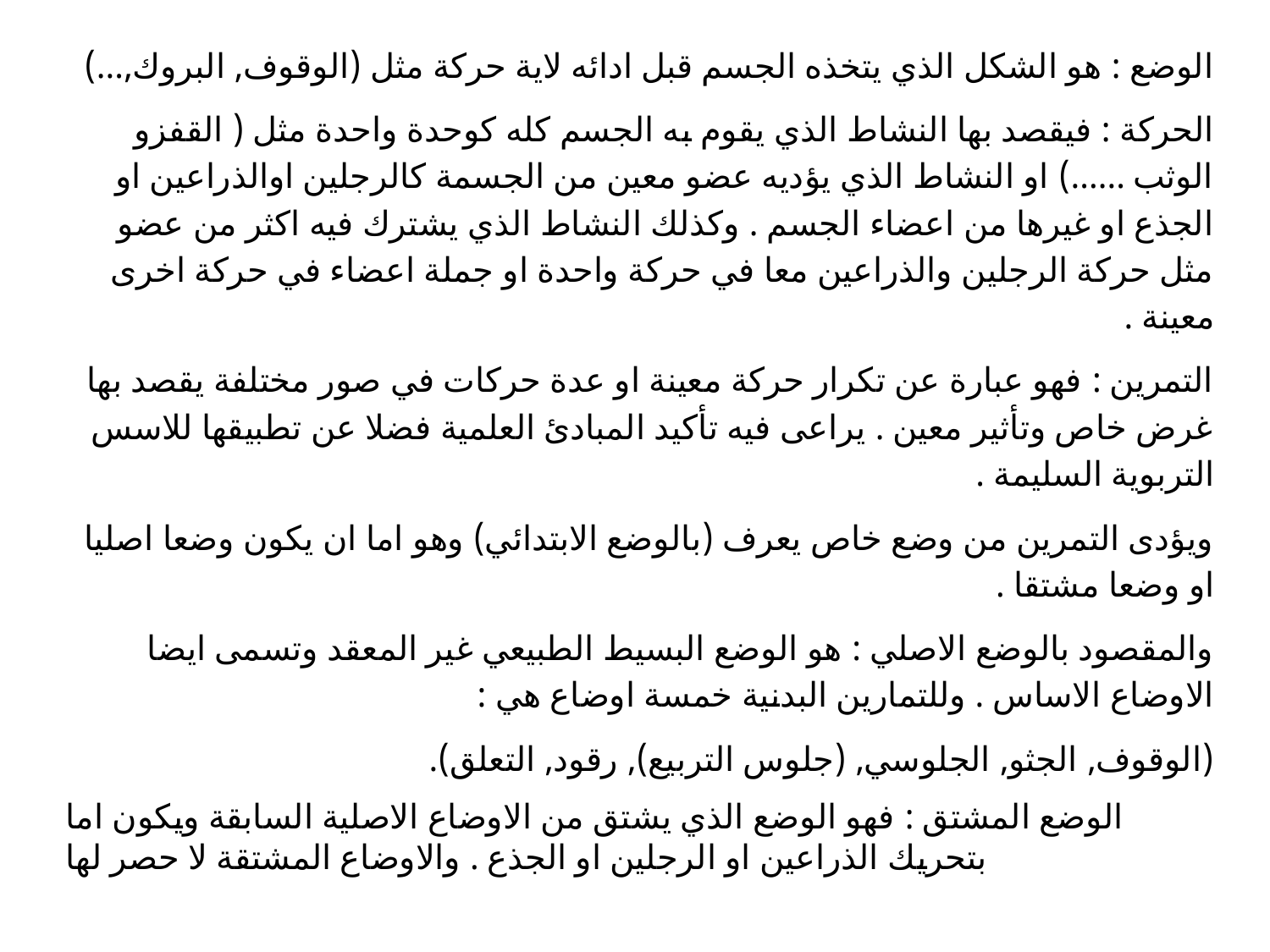

الوضع : هو الشكل الذي يتخذه الجسم قبل ادائه لاية حركة مثل (الوقوف, البروك,...)
الحركة : فيقصد بها النشاط الذي يقوم به الجسم كله كوحدة واحدة مثل ( القفزو الوثب ......) او النشاط الذي يؤديه عضو معين من الجسمة كالرجلين اوالذراعين او الجذع او غيرها من اعضاء الجسم . وكذلك النشاط الذي يشترك فيه اكثر من عضو مثل حركة الرجلين والذراعين معا في حركة واحدة او جملة اعضاء في حركة اخرى معينة .
التمرين : فهو عبارة عن تكرار حركة معينة او عدة حركات في صور مختلفة يقصد بها غرض خاص وتأثير معين . يراعى فيه تأكيد المبادئ العلمية فضلا عن تطبيقها للاسس التربوية السليمة .
ويؤدى التمرين من وضع خاص يعرف (بالوضع الابتدائي) وهو اما ان يكون وضعا اصليا او وضعا مشتقا .
والمقصود بالوضع الاصلي : هو الوضع البسيط الطبيعي غير المعقد وتسمى ايضا الاوضاع الاساس . وللتمارين البدنية خمسة اوضاع هي :
(الوقوف, الجثو, الجلوسي, (جلوس التربيع), رقود, التعلق).
الوضع المشتق : فهو الوضع الذي يشتق من الاوضاع الاصلية السابقة ويكون اما بتحريك الذراعين او الرجلين او الجذع . والاوضاع المشتقة لا حصر لها